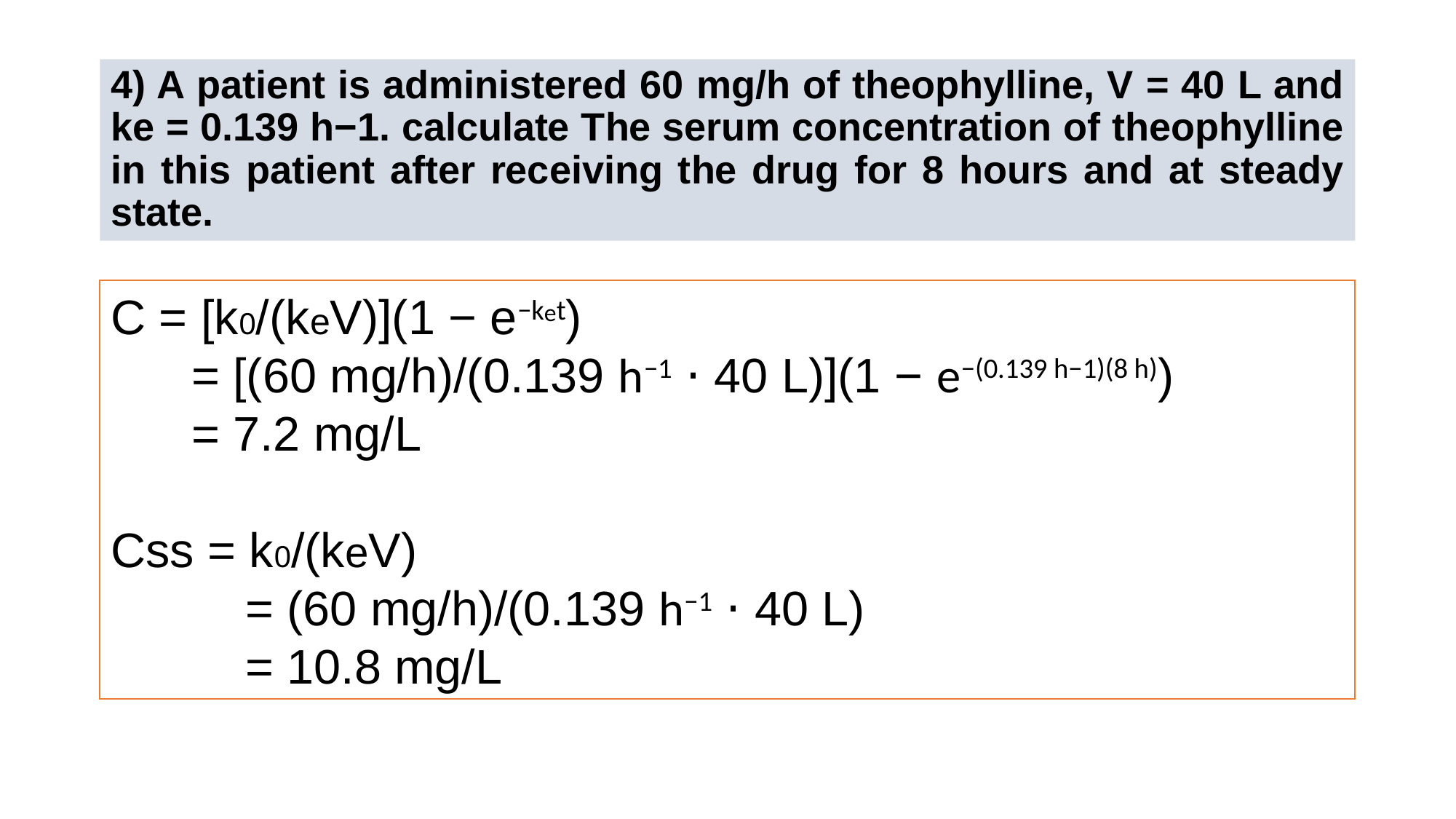

4) A patient is administered 60 mg/h of theophylline, V = 40 L and ke = 0.139 h−1. calculate The serum concentration of theophylline in this patient after receiving the drug for 8 hours and at steady state.

C = [k0/(keV)](1 − e−ket)
      = [(60 mg/h)/(0.139 h−1 ⋅ 40 L)](1 − e−(0.139 h−1)(8 h))
      = 7.2 mg/L

Css = k0/(keV)
          = (60 mg/h)/(0.139 h−1 ⋅ 40 L)
          = 10.8 mg/L